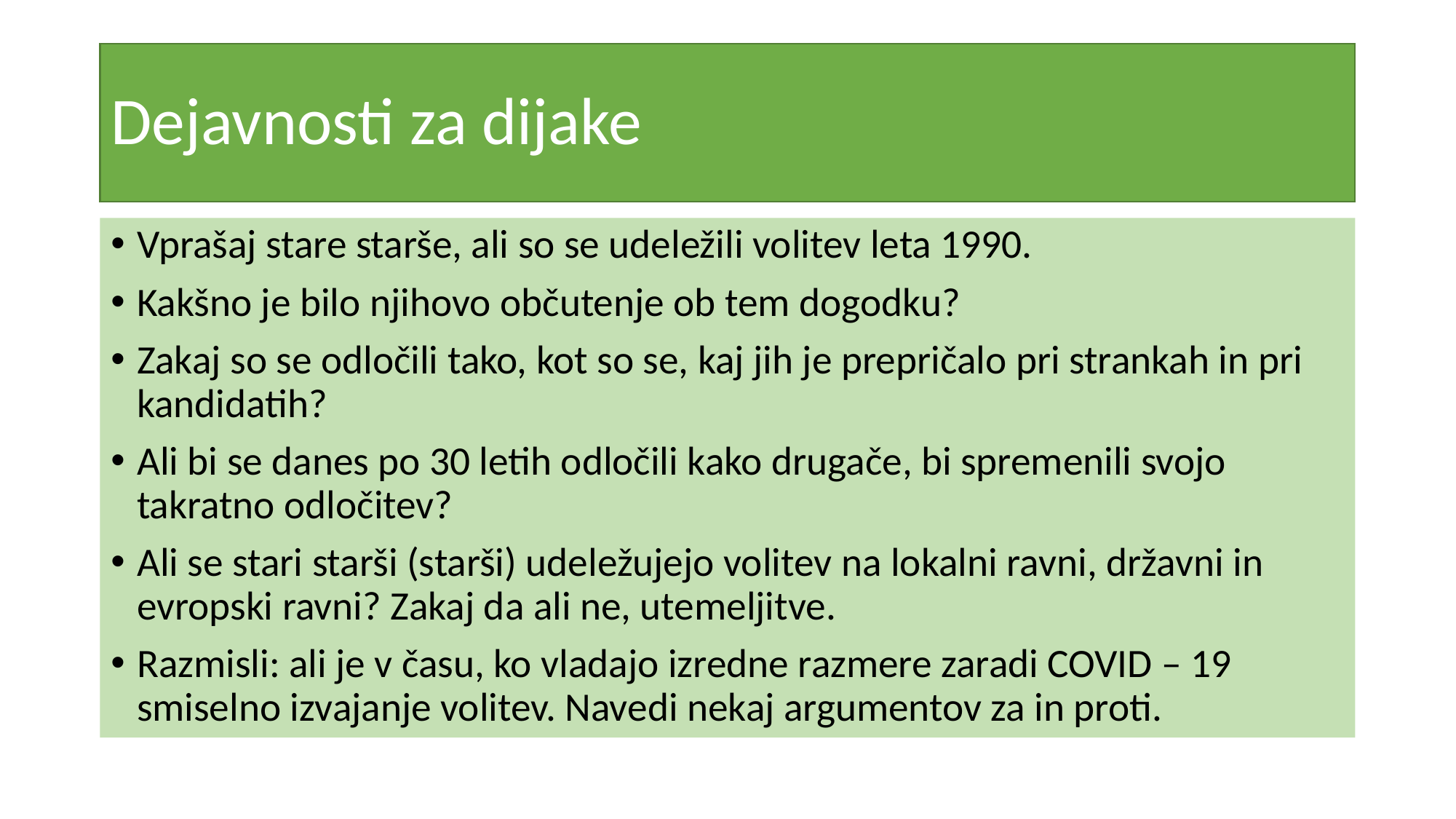

# Dejavnosti za dijake
Vprašaj stare starše, ali so se udeležili volitev leta 1990.
Kakšno je bilo njihovo občutenje ob tem dogodku?
Zakaj so se odločili tako, kot so se, kaj jih je prepričalo pri strankah in pri kandidatih?
Ali bi se danes po 30 letih odločili kako drugače, bi spremenili svojo takratno odločitev?
Ali se stari starši (starši) udeležujejo volitev na lokalni ravni, državni in evropski ravni? Zakaj da ali ne, utemeljitve.
Razmisli: ali je v času, ko vladajo izredne razmere zaradi COVID – 19 smiselno izvajanje volitev. Navedi nekaj argumentov za in proti.